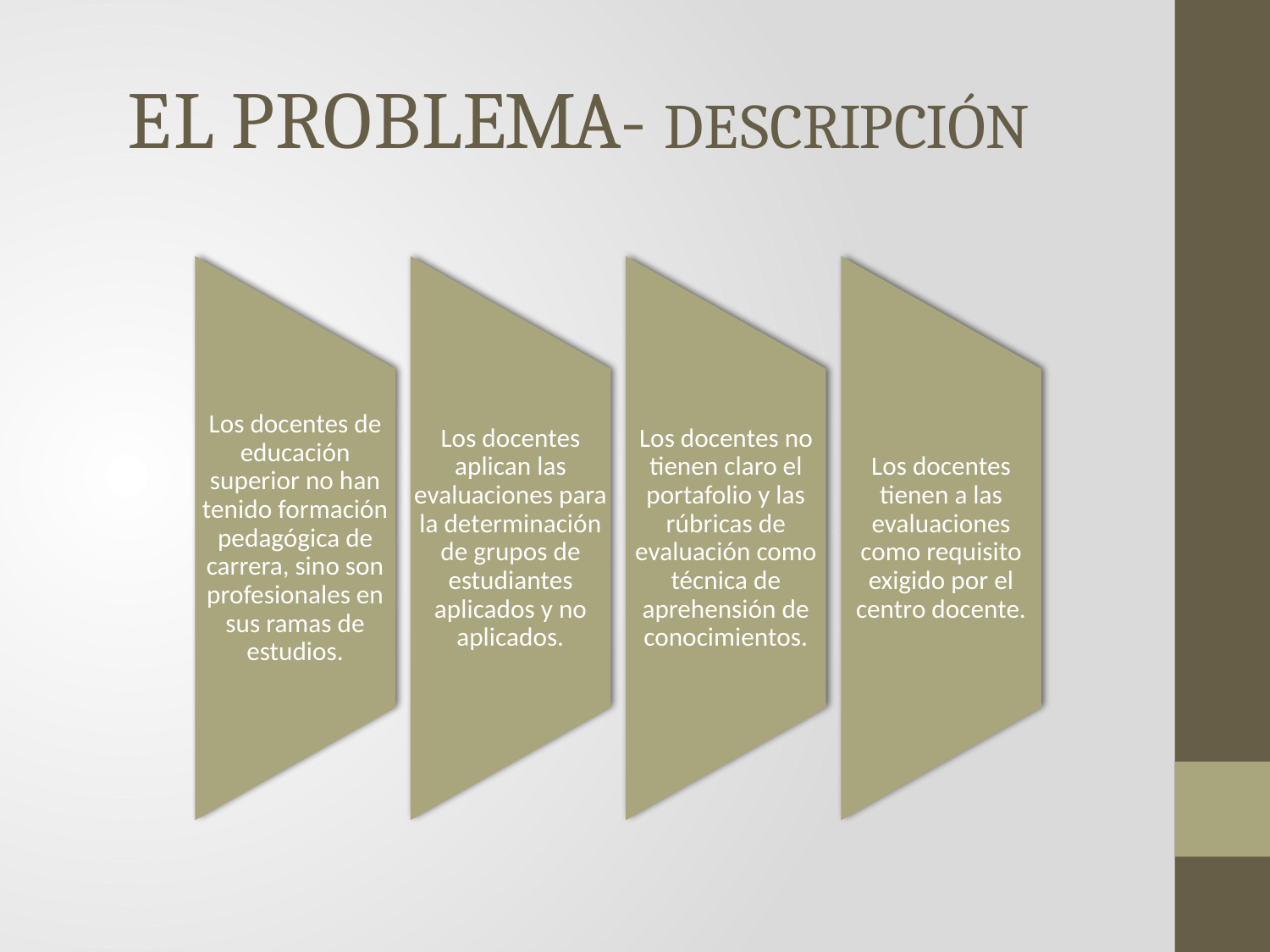

# EL PROBLEMA- DESCRIPCIÓN
Los docentes de educación superior no han tenido formación pedagógica de carrera, sino son profesionales en sus ramas de estudios.
Los docentes aplican las evaluaciones para la determinación de grupos de estudiantes aplicados y no aplicados.
Los docentes no tienen claro el portafolio y las rúbricas de evaluación como técnica de aprehensión de conocimientos.
Los docentes tienen a las evaluaciones como requisito exigido por el centro docente.